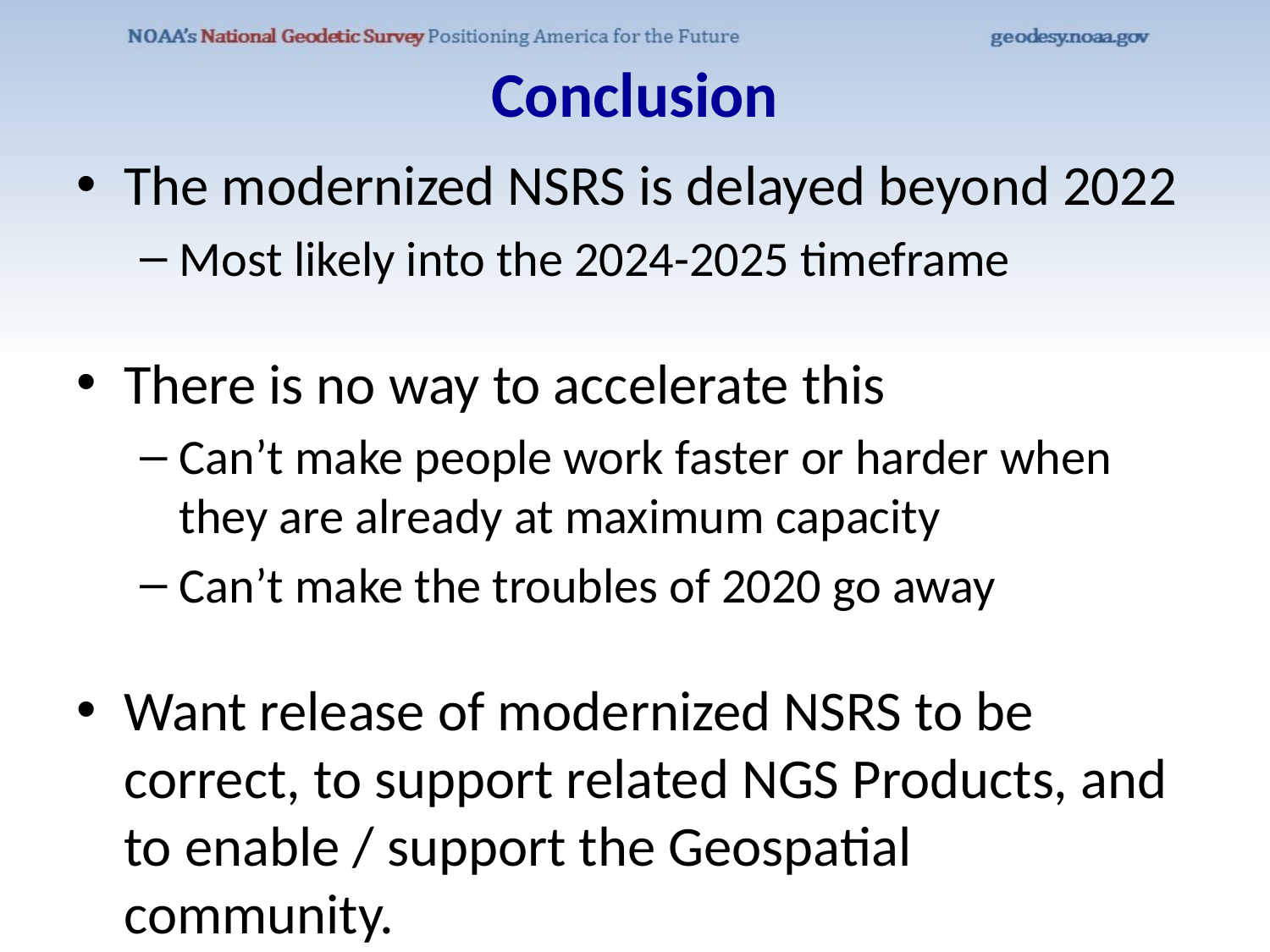

# Conclusion
The modernized NSRS is delayed beyond 2022
Most likely into the 2024-2025 timeframe

There is no way to accelerate this
Can’t make people work faster or harder when they are already at maximum capacity
Can’t make the troubles of 2020 go away

Want release of modernized NSRS to be correct, to support related NGS Products, and  to enable / support the Geospatial community.